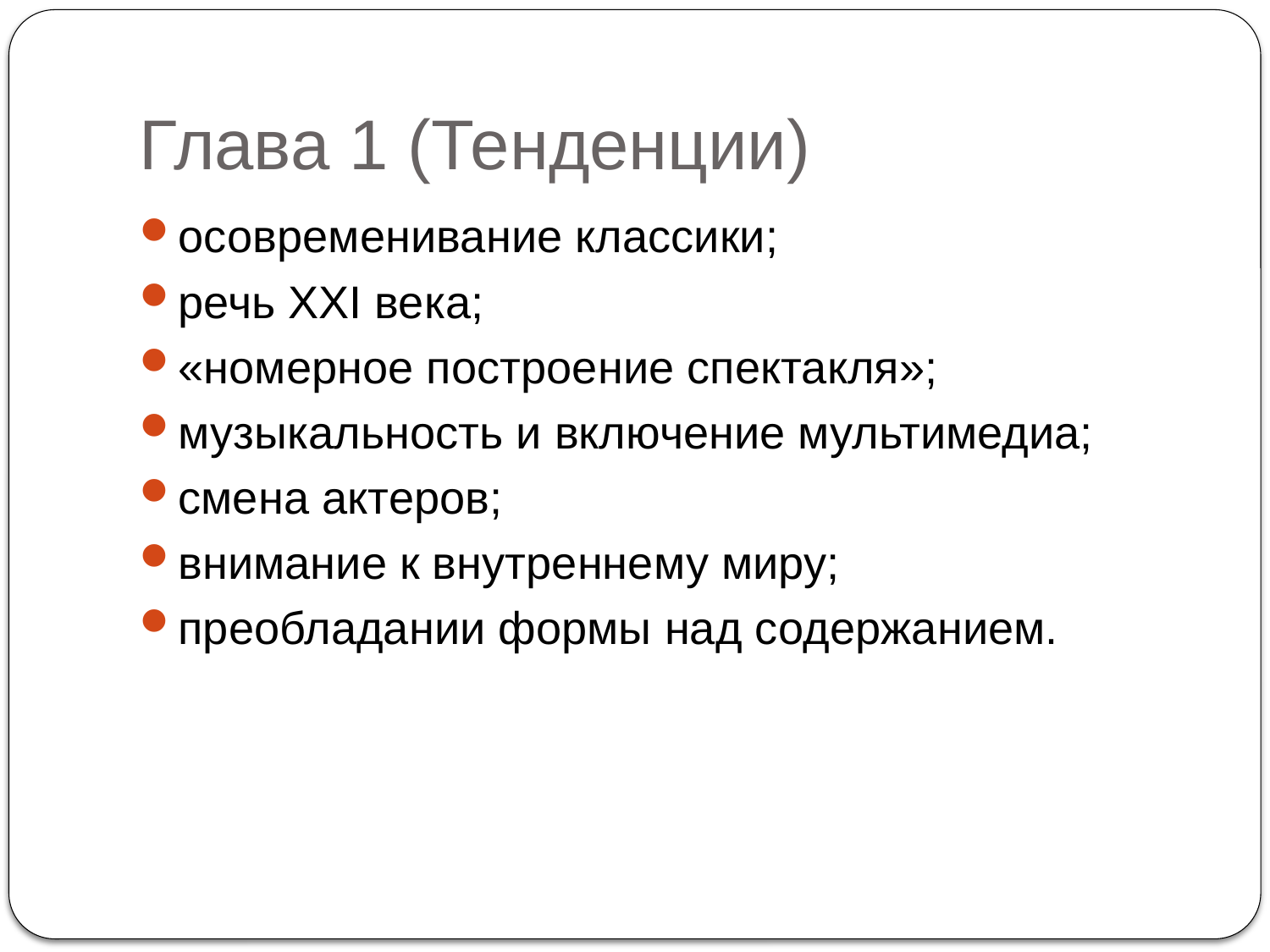

# Глава 1 (Тенденции)
осовременивание классики;
речь XXI века;
«номерное построение спектакля»;
музыкальность и включение мультимедиа;
смена актеров;
внимание к внутреннему миру;
преобладании формы над содержанием.